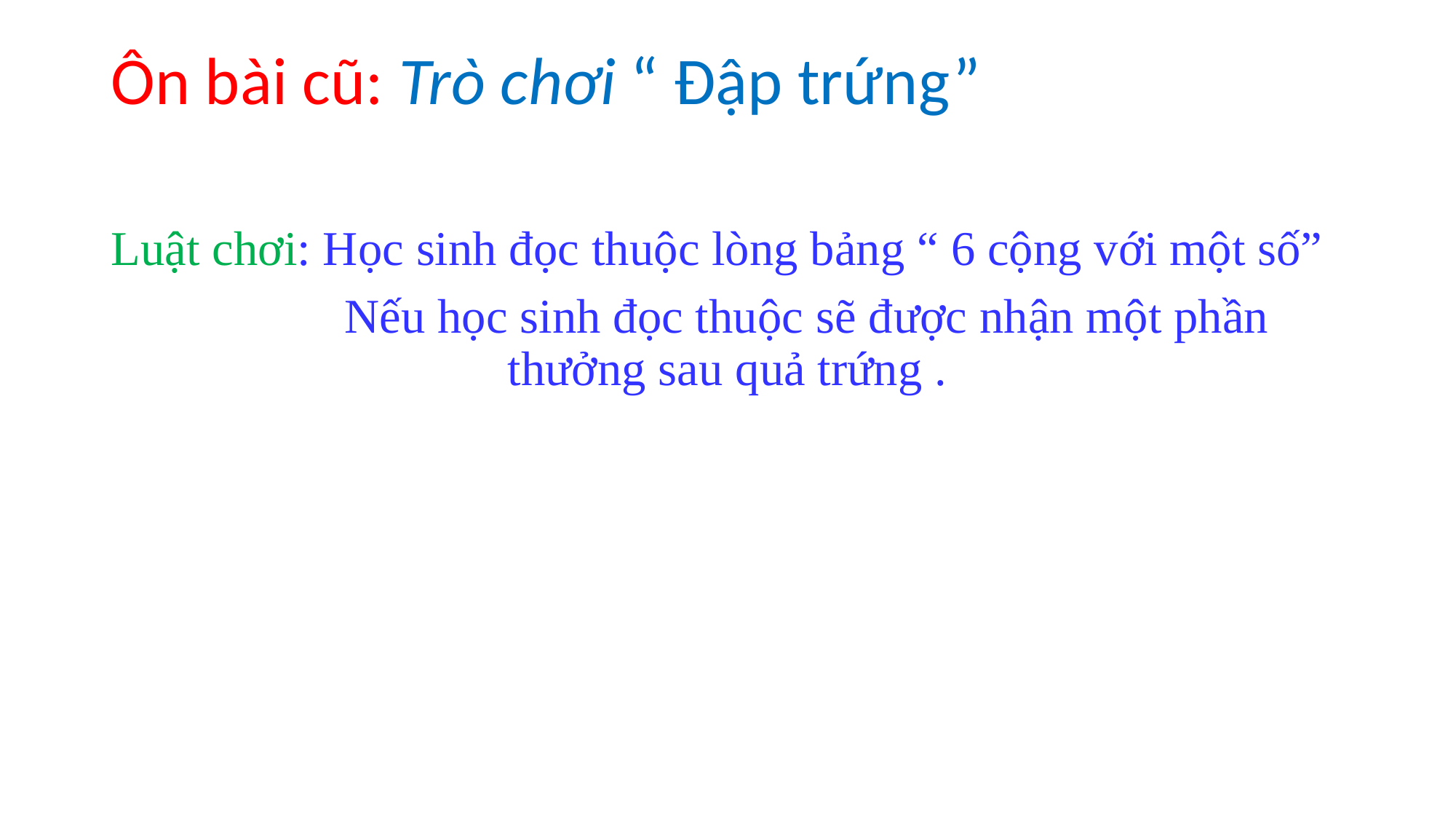

# Ôn bài cũ: Trò chơi “ Đập trứng”
Luật chơi: Học sinh đọc thuộc lòng bảng “ 6 cộng với một số”
             Nếu học sinh đọc thuộc sẽ được nhận một phần thưởng sau quả trứng .